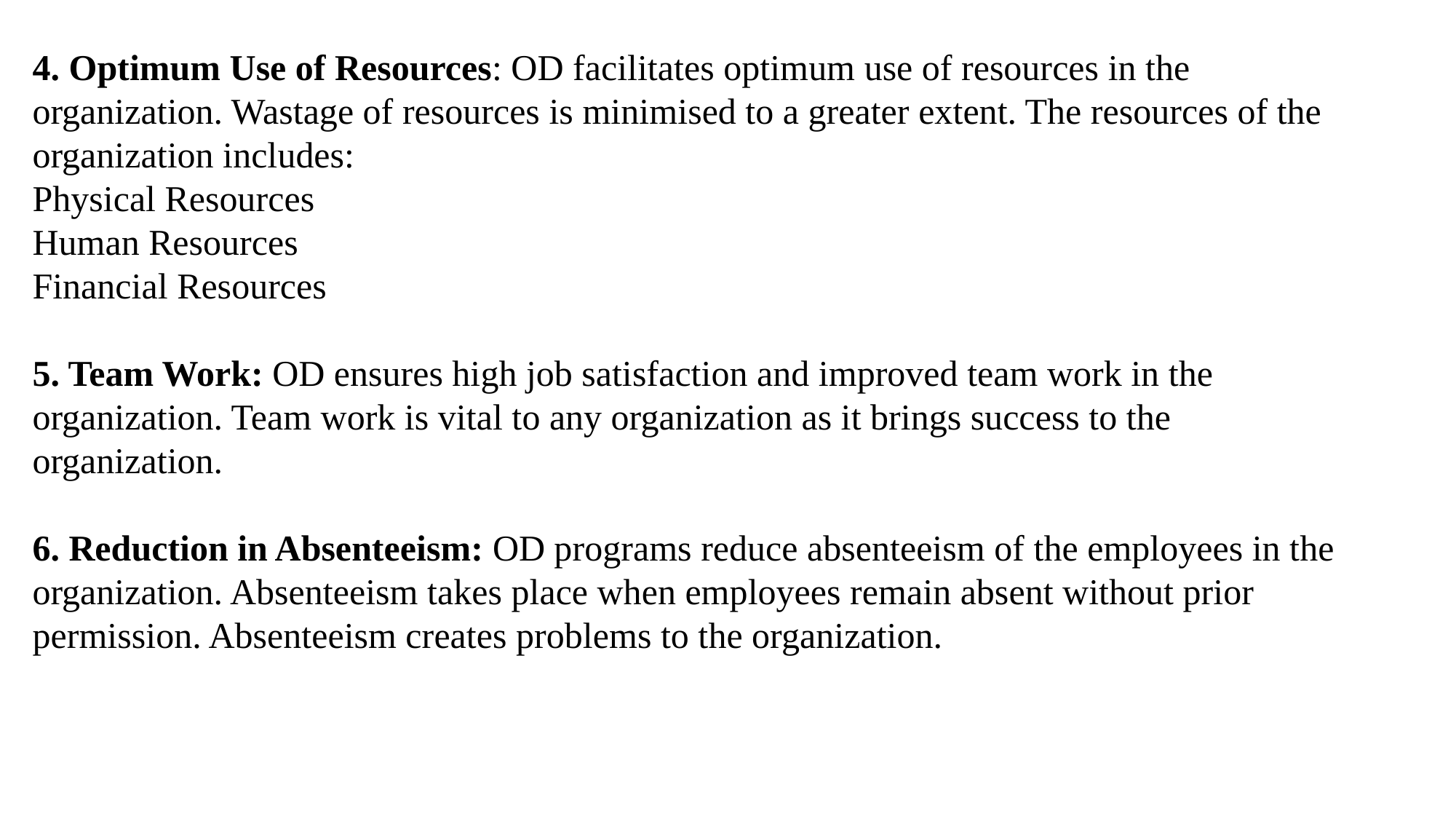

4. Optimum Use of Resources: OD facilitates optimum use of resources in the organization. Wastage of resources is minimised to a greater extent. The resources of the organization includes:
Physical Resources
Human Resources
Financial Resources

5. Team Work: OD ensures high job satisfaction and improved team work in the organization. Team work is vital to any organization as it brings success to the organization.

6. Reduction in Absenteeism: OD programs reduce absenteeism of the employees in the organization. Absenteeism takes place when employees remain absent without prior permission. Absenteeism creates problems to the organization.